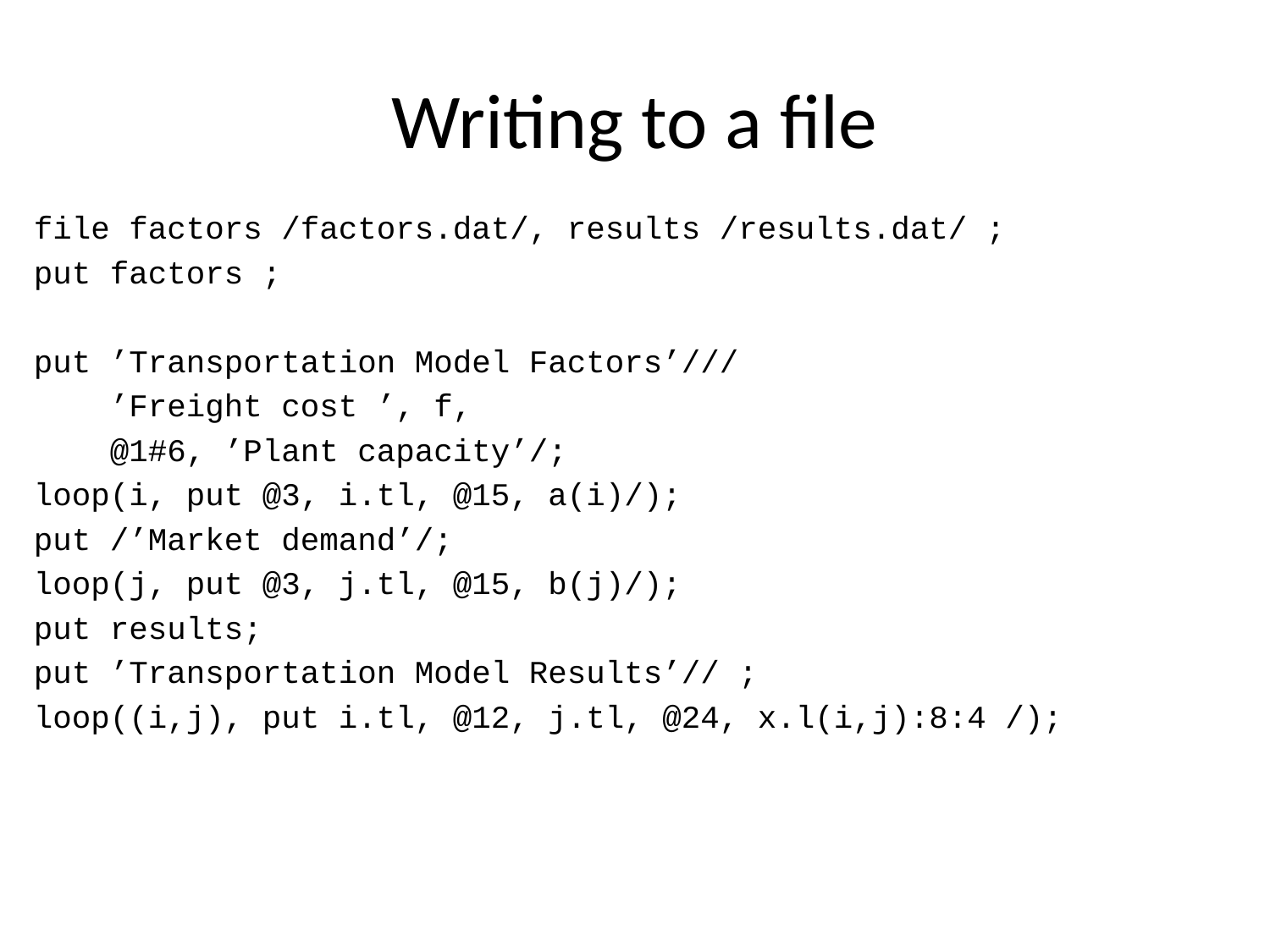

# Writing to a file
file factors /factors.dat/, results /results.dat/ ;
put factors ;

put ’Transportation Model Factors’///
    ’Freight cost ’, f,
    @1#6, ’Plant capacity’/;
loop(i, put @3, i.tl, @15, a(i)/);
put /’Market demand’/;
loop(j, put @3, j.tl, @15, b(j)/);
put results;
put ’Transportation Model Results’// ;
loop((i,j), put i.tl, @12, j.tl, @24, x.l(i,j):8:4 /);